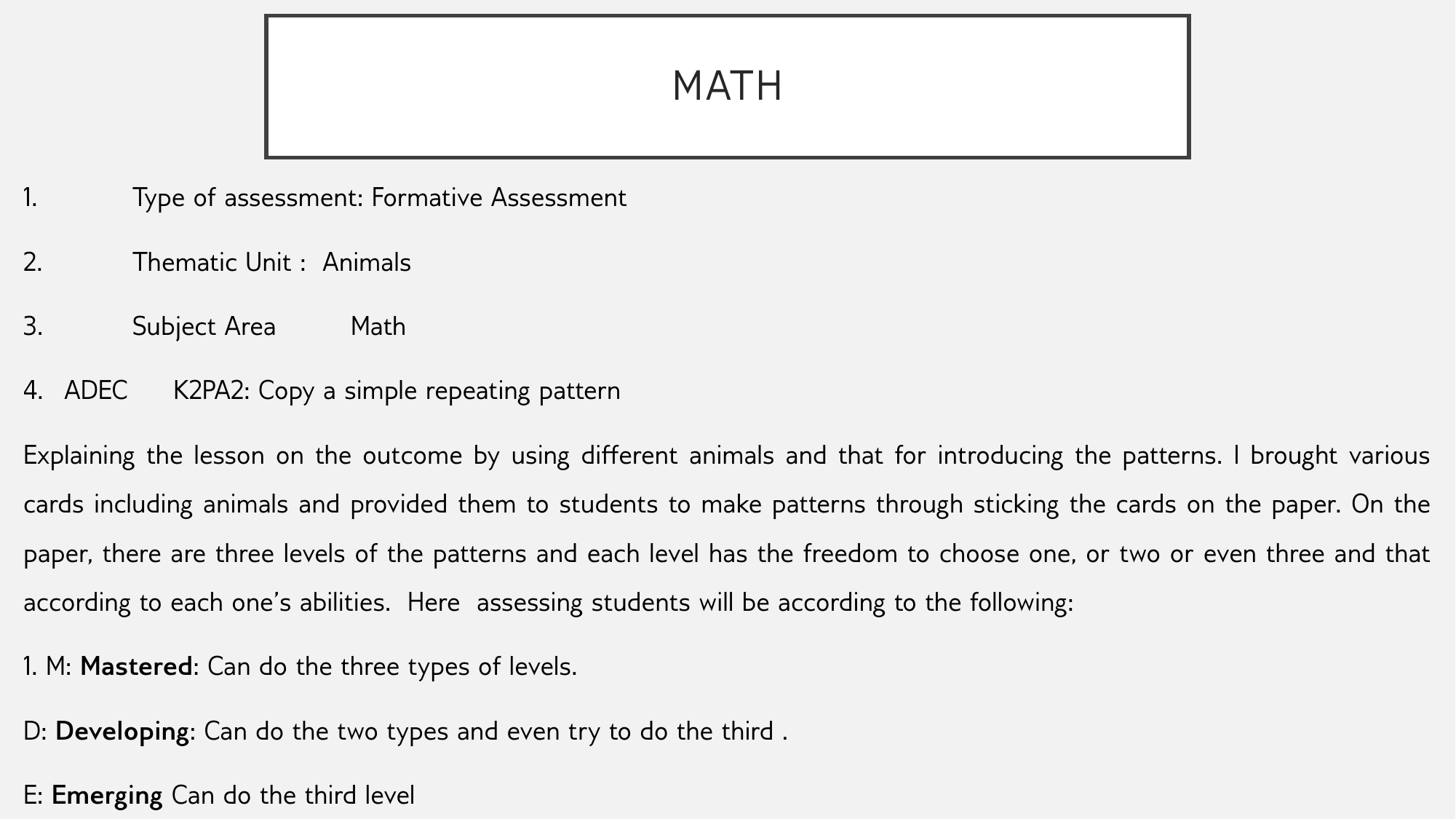

# Math
1.	Type of assessment: Formative Assessment
2.	Thematic Unit :  Animals
3.	Subject Area	Math
ADEC	K2PA2: Copy a simple repeating pattern
Explaining the lesson on the outcome by using different animals and that for introducing the patterns. I brought various cards including animals and provided them to students to make patterns through sticking the cards on the paper. On the paper, there are three levels of the patterns and each level has the freedom to choose one, or two or even three and that according to each one’s abilities.  Here  assessing students will be according to the following:
1. M: Mastered: Can do the three types of levels.
D: Developing: Can do the two types and even try to do the third .
E: Emerging Can do the third level